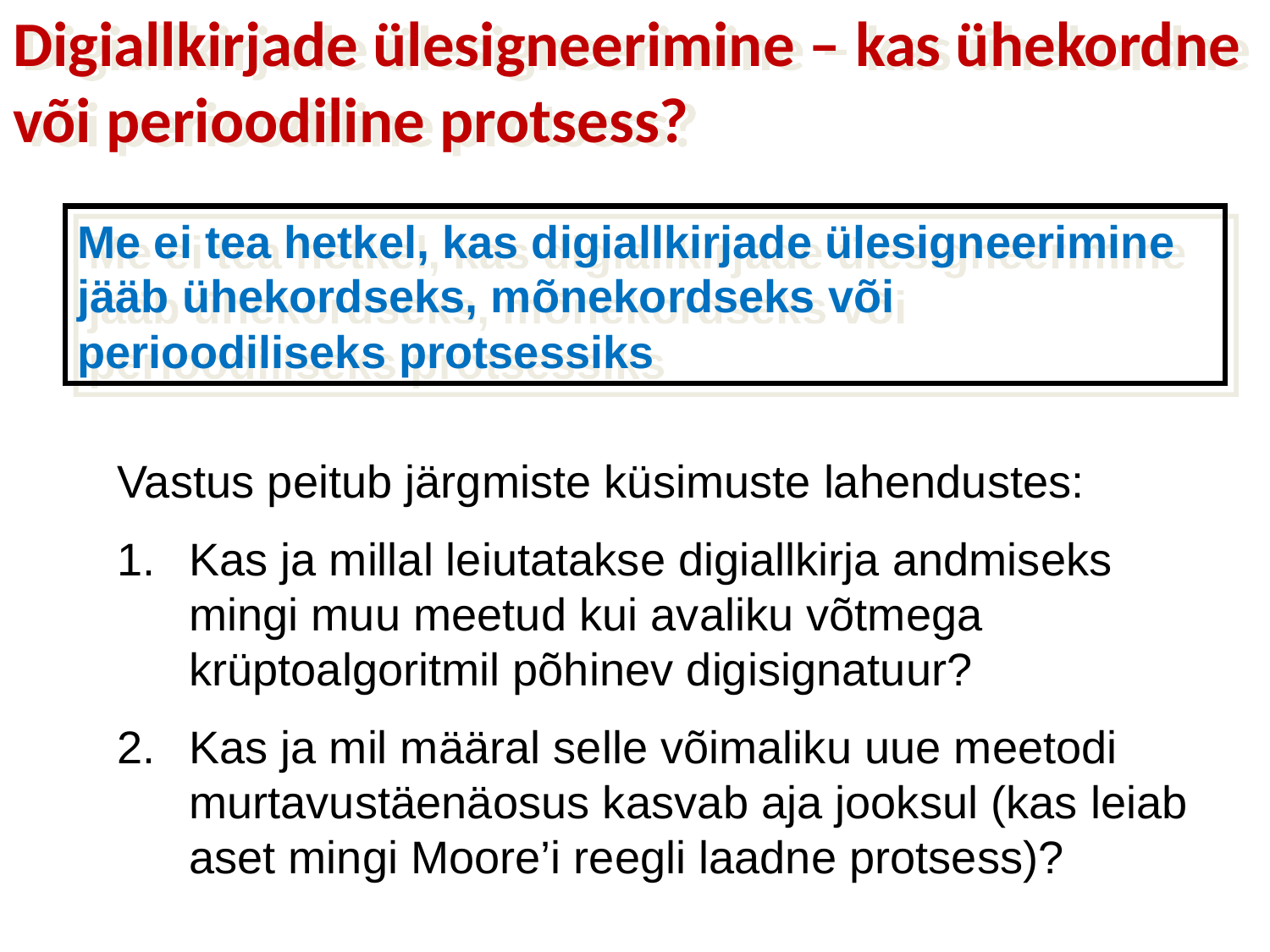

# Digiallkirjade ülesigneerimine – kas ühekordne või perioodiline protsess?
Me ei tea hetkel, kas digiallkirjade ülesigneerimine jääb ühekordseks, mõnekordseks või perioodiliseks protsessiks
Vastus peitub järgmiste küsimuste lahendustes:
Kas ja millal leiutatakse digiallkirja andmiseks mingi muu meetud kui avaliku võtmega krüptoalgoritmil põhinev digisignatuur?
Kas ja mil määral selle võimaliku uue meetodi murtavustäenäosus kasvab aja jooksul (kas leiab aset mingi Moore’i reegli laadne protsess)?